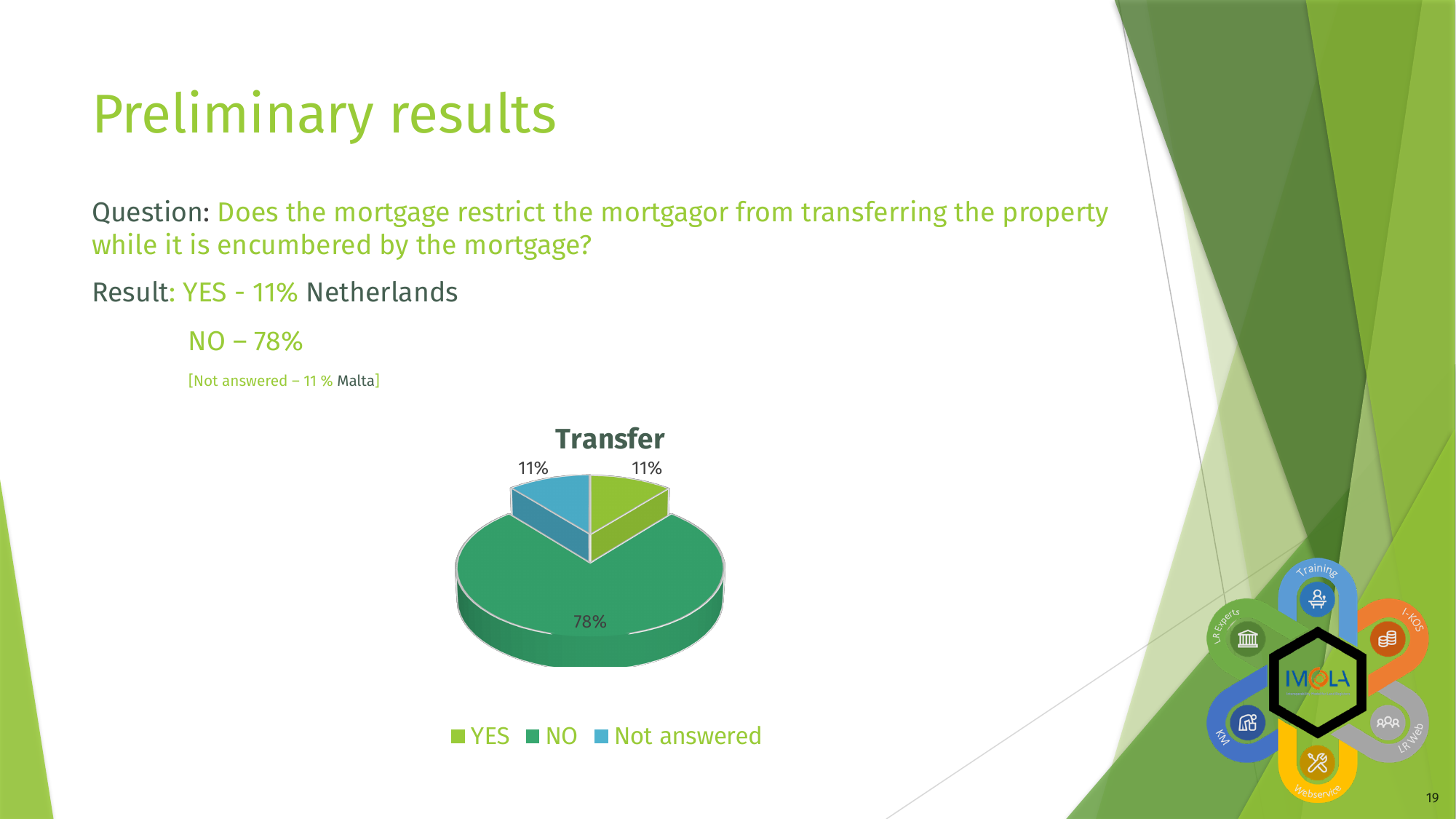

# Preliminary results
Question: Does the mortgage restrict the mortgagor from transferring the property while it is encumbered by the mortgage?
Result: YES - 11% Netherlands
NO – 78%
[Not answered – 11 % Malta]

[unsupported chart]

19